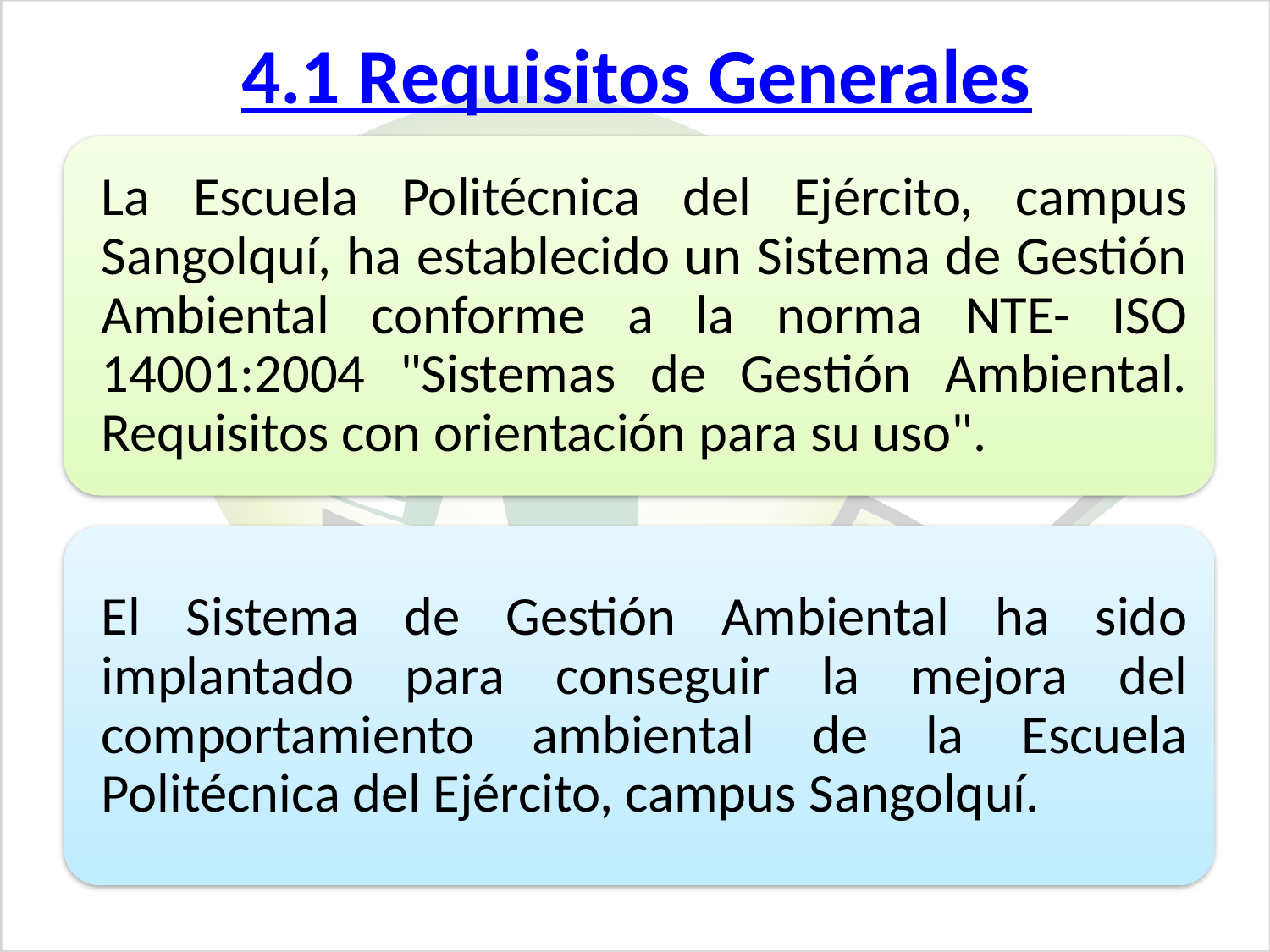

# 4.1 Requisitos Generales
La Escuela Politécnica del Ejército, campus Sangolquí, ha establecido un Sistema de Gestión Ambiental conforme a la norma NTE- ISO 14001:2004 "Sistemas de Gestión Ambiental. Requisitos con orientación para su uso".
El Sistema de Gestión Ambiental ha sido implantado para conseguir la mejora del comportamiento ambiental de la Escuela Politécnica del Ejército, campus Sangolquí.